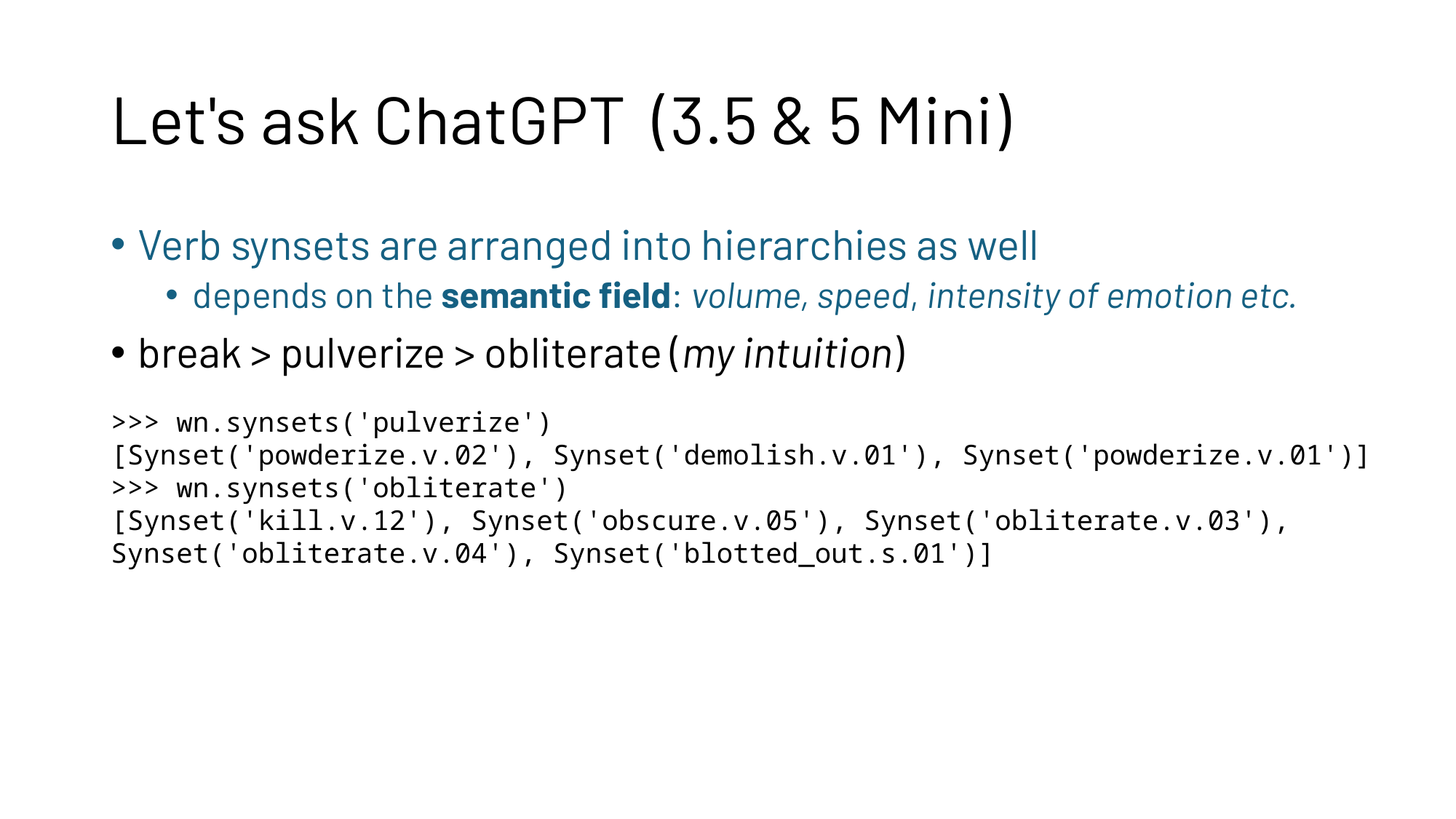

# Let's ask ChatGPT  (3.5 & 5 Mini)
Verb synsets are arranged into hierarchies as well
depends on the semantic field: volume, speed, intensity of emotion etc.
break > pulverize > obliterate (my intuition)
>>> wn.synsets('pulverize')
[Synset('powderize.v.02'), Synset('demolish.v.01'), Synset('powderize.v.01')]
>>> wn.synsets('obliterate')
[Synset('kill.v.12'), Synset('obscure.v.05'), Synset('obliterate.v.03'), Synset('obliterate.v.04'), Synset('blotted_out.s.01')]